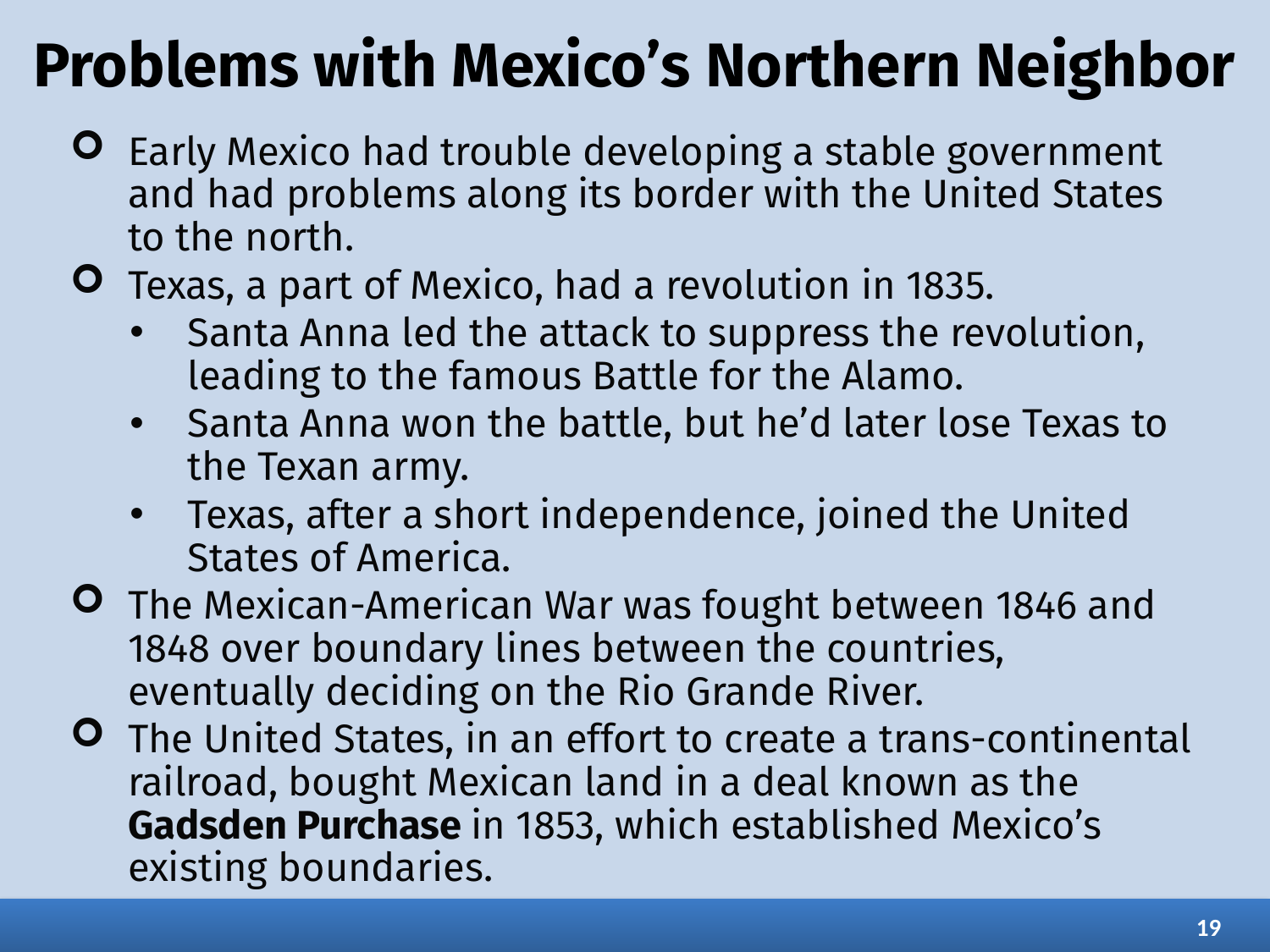

# Problems with Mexico’s Northern Neighbor
Early Mexico had trouble developing a stable government and had problems along its border with the United States to the north.
Texas, a part of Mexico, had a revolution in 1835.
Santa Anna led the attack to suppress the revolution, leading to the famous Battle for the Alamo.
Santa Anna won the battle, but he’d later lose Texas to the Texan army.
Texas, after a short independence, joined the United States of America.
The Mexican-American War was fought between 1846 and 1848 over boundary lines between the countries, eventually deciding on the Rio Grande River.
The United States, in an effort to create a trans-continental railroad, bought Mexican land in a deal known as the Gadsden Purchase in 1853, which established Mexico’s existing boundaries.
19